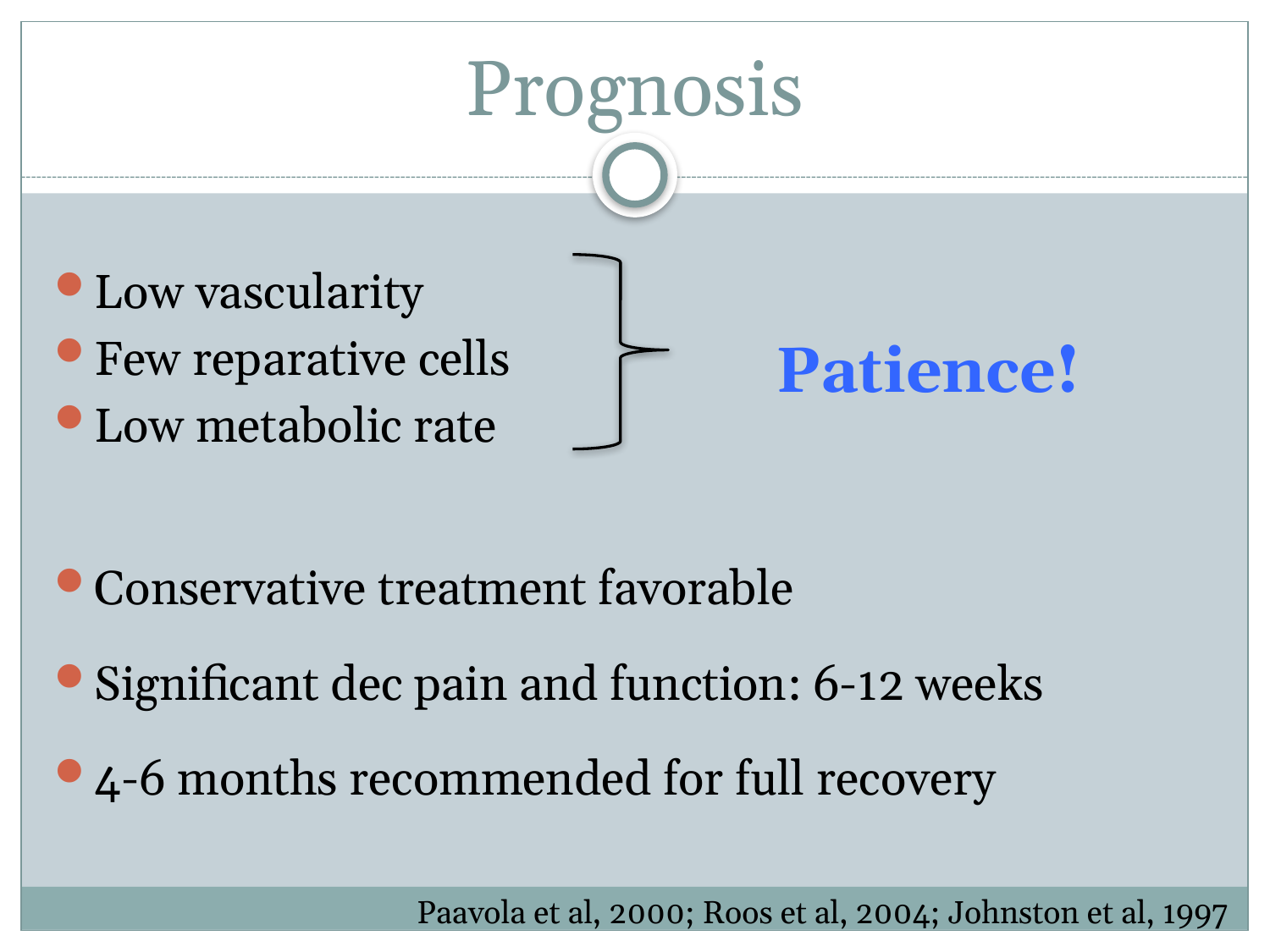

# Prognosis
Low vascularity
Few reparative cells
Low metabolic rate

Patience!
Conservative treatment favorable
Significant dec pain and function: 6-12 weeks
4-6 months recommended for full recovery
Paavola et al, 2000; Roos et al, 2004; Johnston et al, 1997